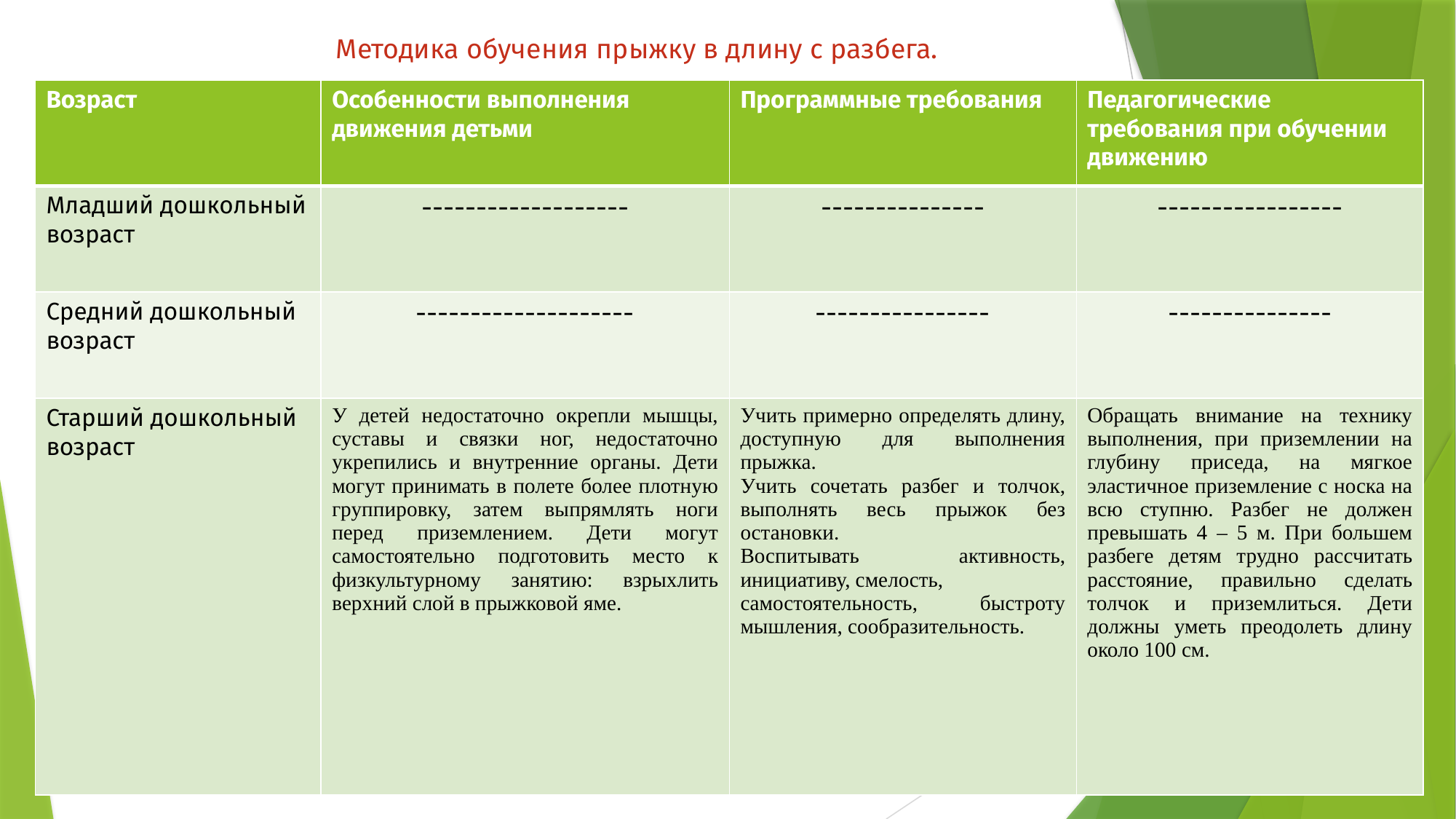

# Методика обучения прыжку в длину с разбега.
| Возраст | Особенности выполнения движения детьми | Программные требования | Педагогические требования при обучении движению |
| --- | --- | --- | --- |
| Младший дошкольный возраст | ------------------- | --------------- | ----------------- |
| Средний дошкольный возраст | -------------------- | ---------------- | --------------- |
| Старший дошкольный возраст | У детей недостаточно окрепли мышцы, суставы и связки ног, недостаточно укрепились и внутренние органы. Дети могут принимать в полете более плотную группировку, затем выпрямлять ноги перед приземлением. Дети могут самостоятельно подготовить место к физкультурному занятию: взрыхлить верхний слой в прыжковой яме. | Учить примерно определять длину, доступную для выполнения прыжка. Учить сочетать разбег и толчок, выполнять весь прыжок без остановки. Воспитывать активность, инициативу, смелость, самостоятельность, быстроту мышления, сообразительность. | Обращать внимание на технику выполнения, при приземлении на глубину приседа, на мягкое эластичное приземление с носка на всю ступню. Разбег не должен превышать 4 – 5 м. При большем разбеге детям трудно рассчитать расстояние, правильно сделать толчок и приземлиться. Дети должны уметь преодолеть длину около 100 см. |